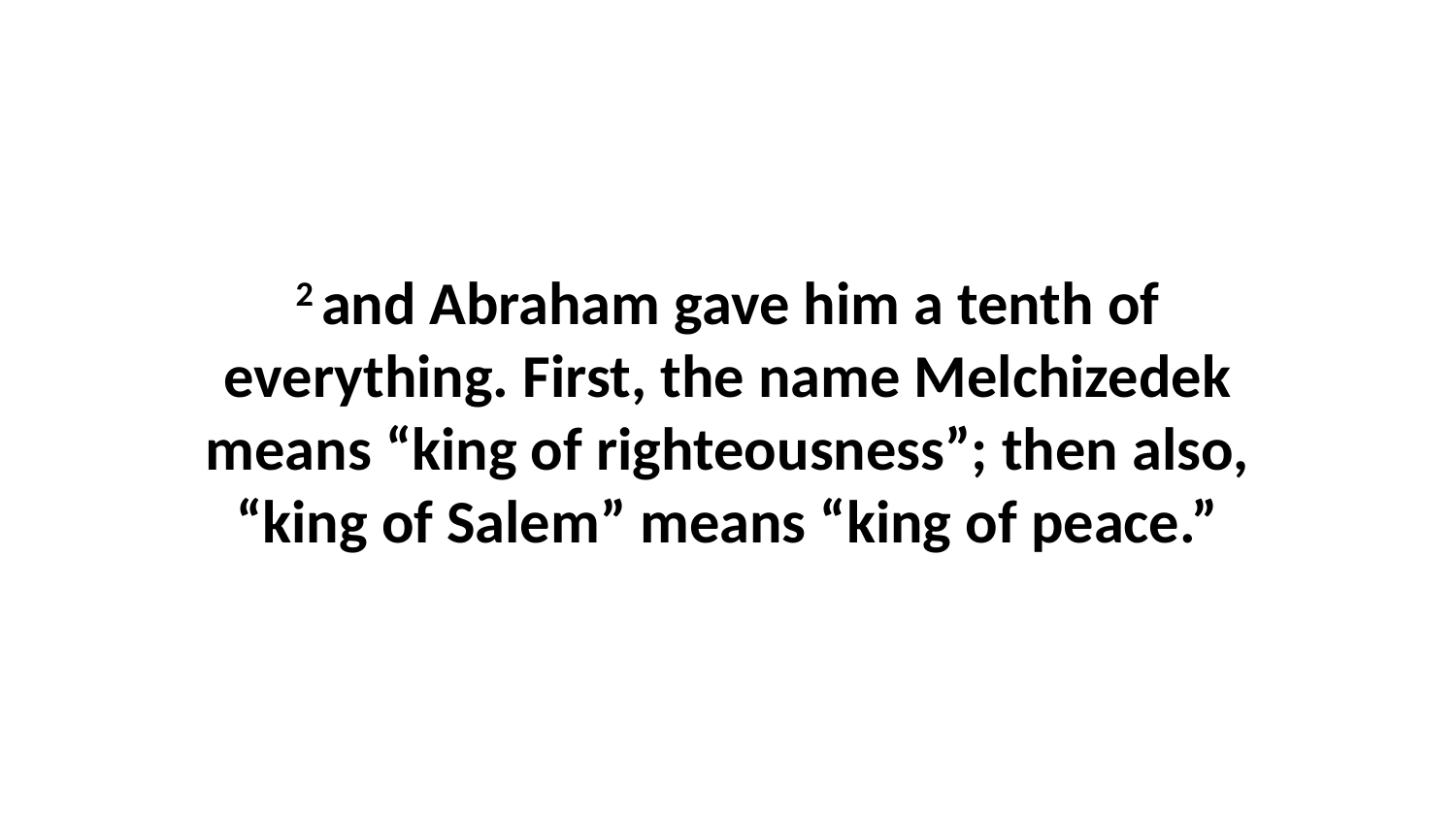

2 and Abraham gave him a tenth of everything. First, the name Melchizedek means “king of righteousness”; then also, “king of Salem” means “king of peace.”